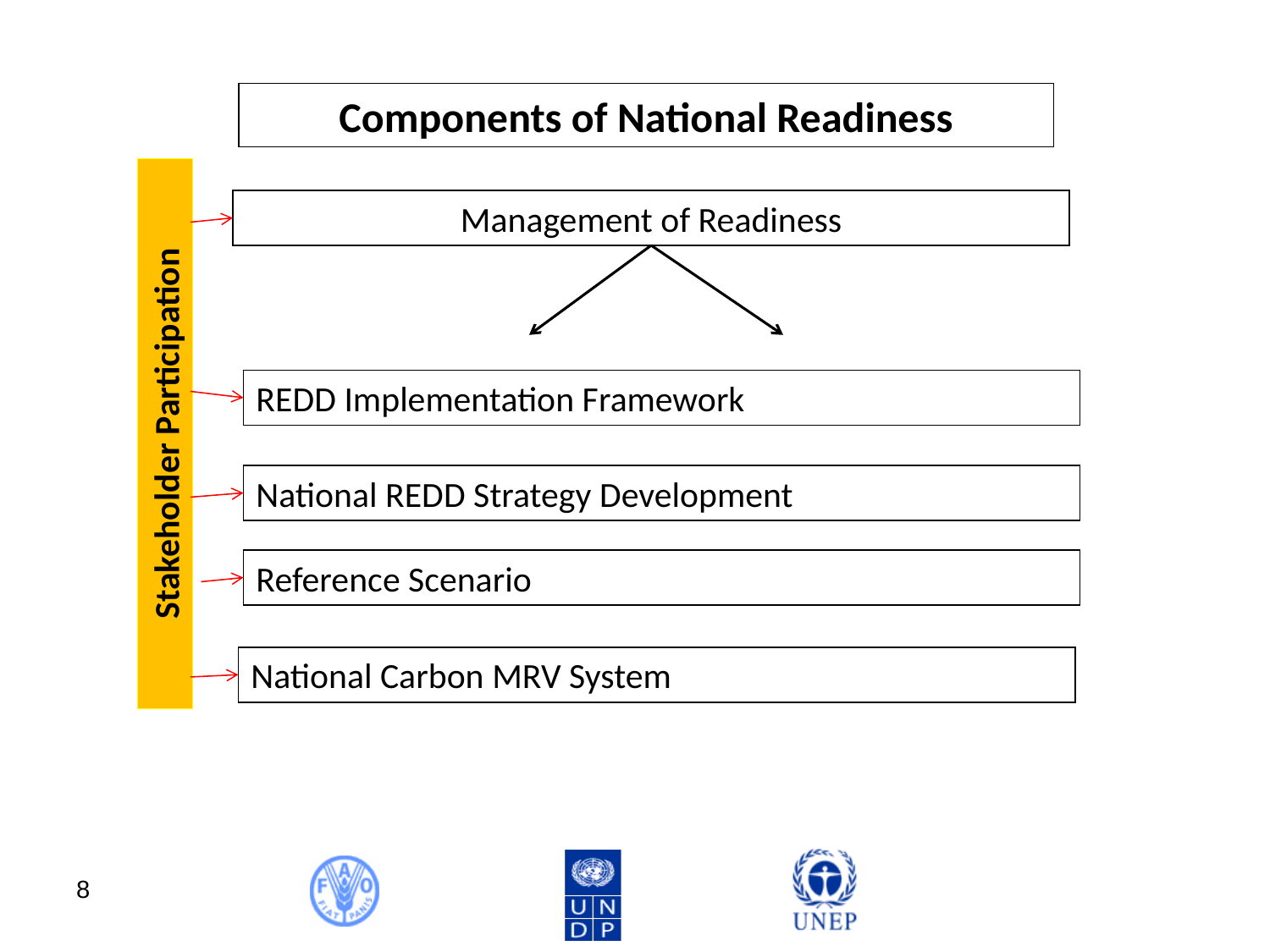

Components of National Readiness
Management of Readiness
REDD Implementation Framework
Stakeholder Participation
National REDD Strategy Development
Reference Scenario
National Carbon MRV System
8